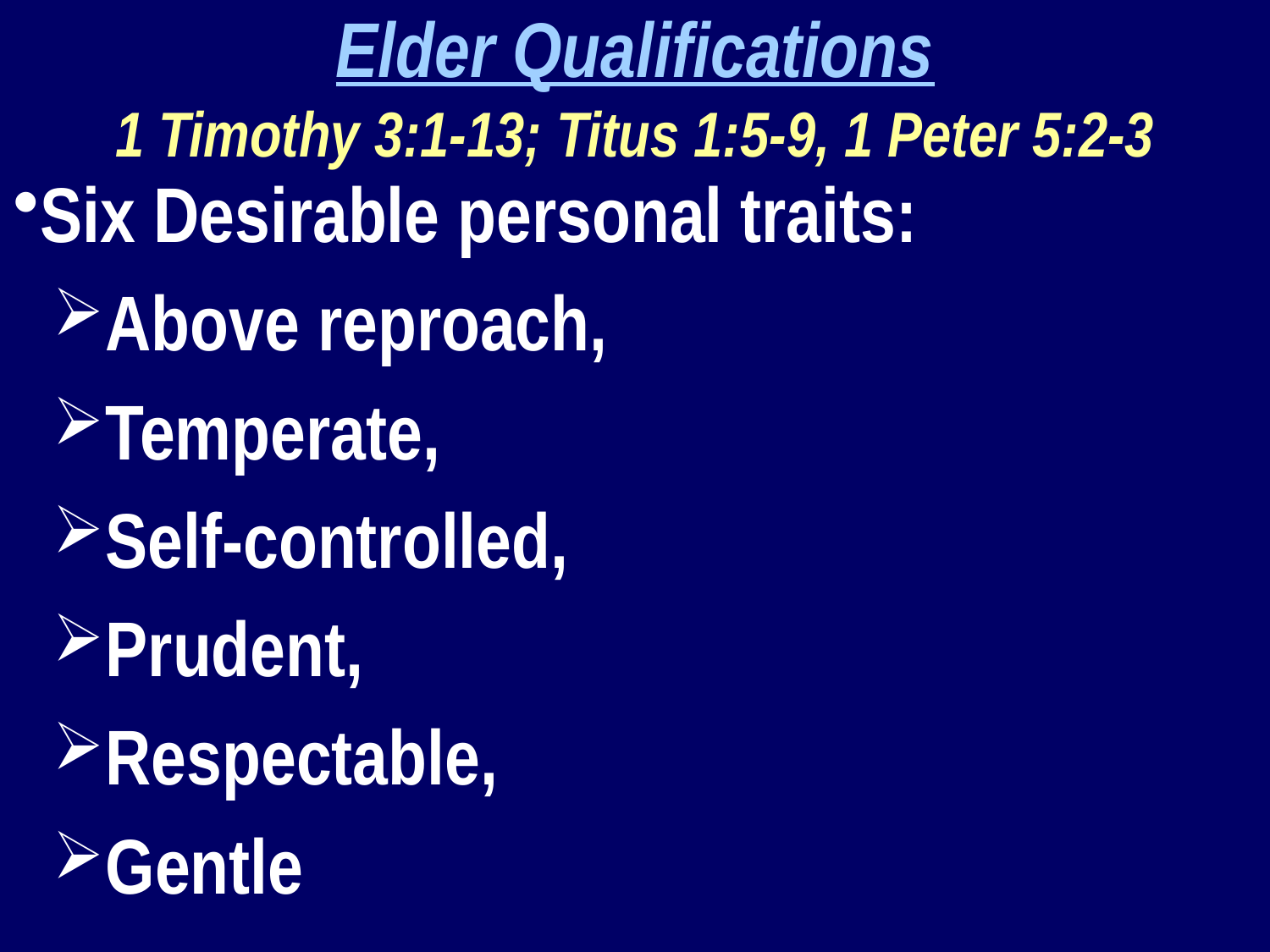

Elder Qualifications
1 Timothy 3:1-13; Titus 1:5-9, 1 Peter 5:2-3
Six Desirable personal traits:
Above reproach,
Temperate,
Self-controlled,
Prudent,
Respectable,
Gentle